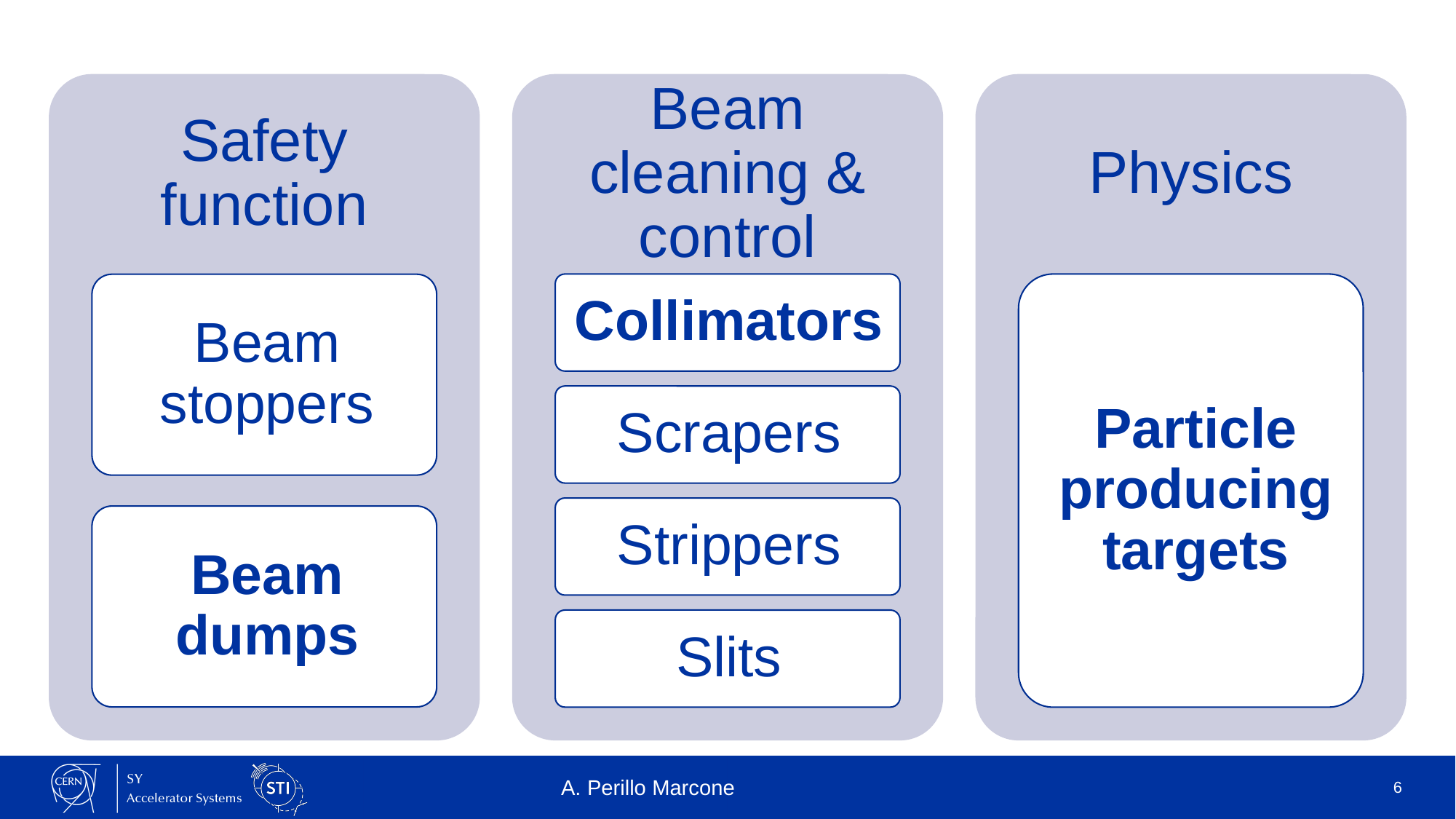

Safety function
Beam stoppers
Beam dumps
Beam cleaning & control
Collimators
Scrapers
Strippers
Slits
Physics
Particle producing targets
A. Perillo Marcone
6